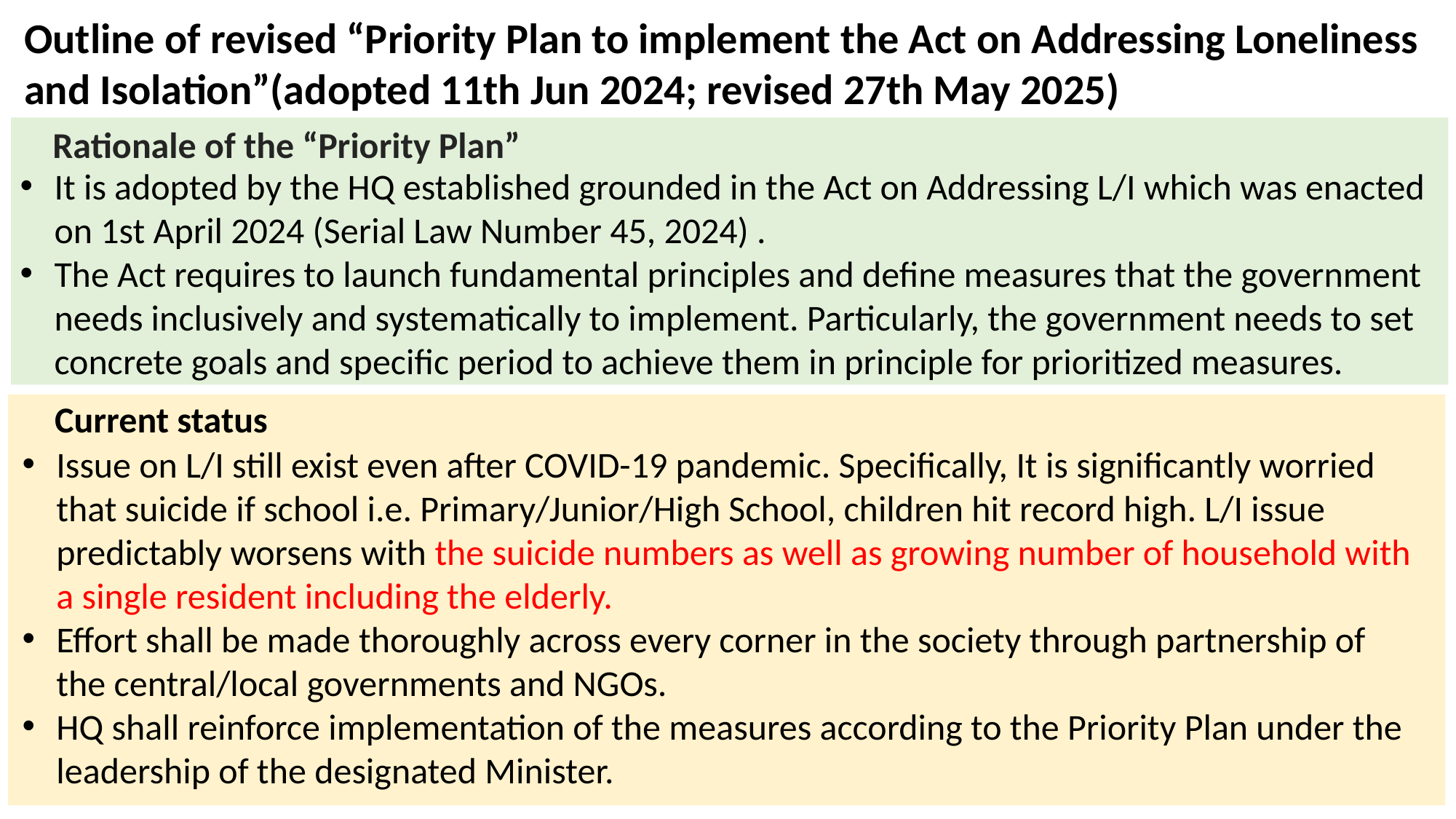

Outline of revised “Priority Plan to implement the Act on Addressing Loneliness and Isolation”(adopted 11th Jun 2024; revised 27th May 2025)
Rationale of the “Priority Plan”

It is adopted by the HQ established grounded in the Act on Addressing L/I which was enacted on 1st April 2024 (Serial Law Number 45, 2024) .
The Act requires to launch fundamental principles and define measures that the government needs inclusively and systematically to implement. Particularly, the government needs to set concrete goals and specific period to achieve them in principle for prioritized measures.
Current status

Issue on L/I still exist even after COVID-19 pandemic. Specifically, It is significantly worried that suicide if school i.e. Primary/Junior/High School, children hit record high. L/I issue predictably worsens with the suicide numbers as well as growing number of household with a single resident including the elderly.
Effort shall be made thoroughly across every corner in the society through partnership of the central/local governments and NGOs.
HQ shall reinforce implementation of the measures according to the Priority Plan under the leadership of the designated Minister.